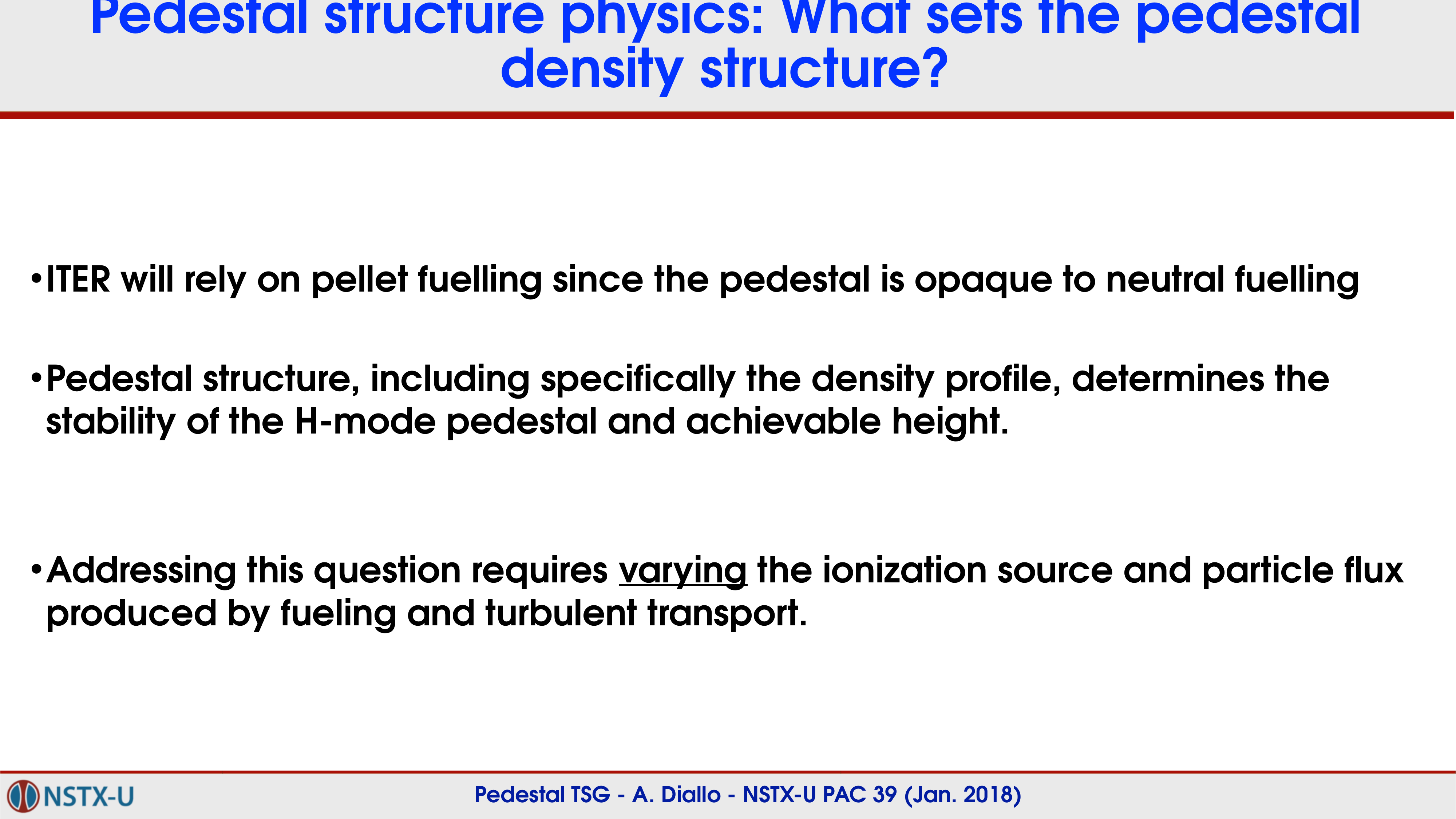

# Pedestal structure physics: What sets the pedestal density structure?
ITER will rely on pellet fuelling since the pedestal is opaque to neutral fuelling

Pedestal structure, including specifically the density profile, determines the stability of the H-mode pedestal and achievable height.

Addressing this question requires varying the ionization source and particle flux produced by fueling and turbulent transport.
36